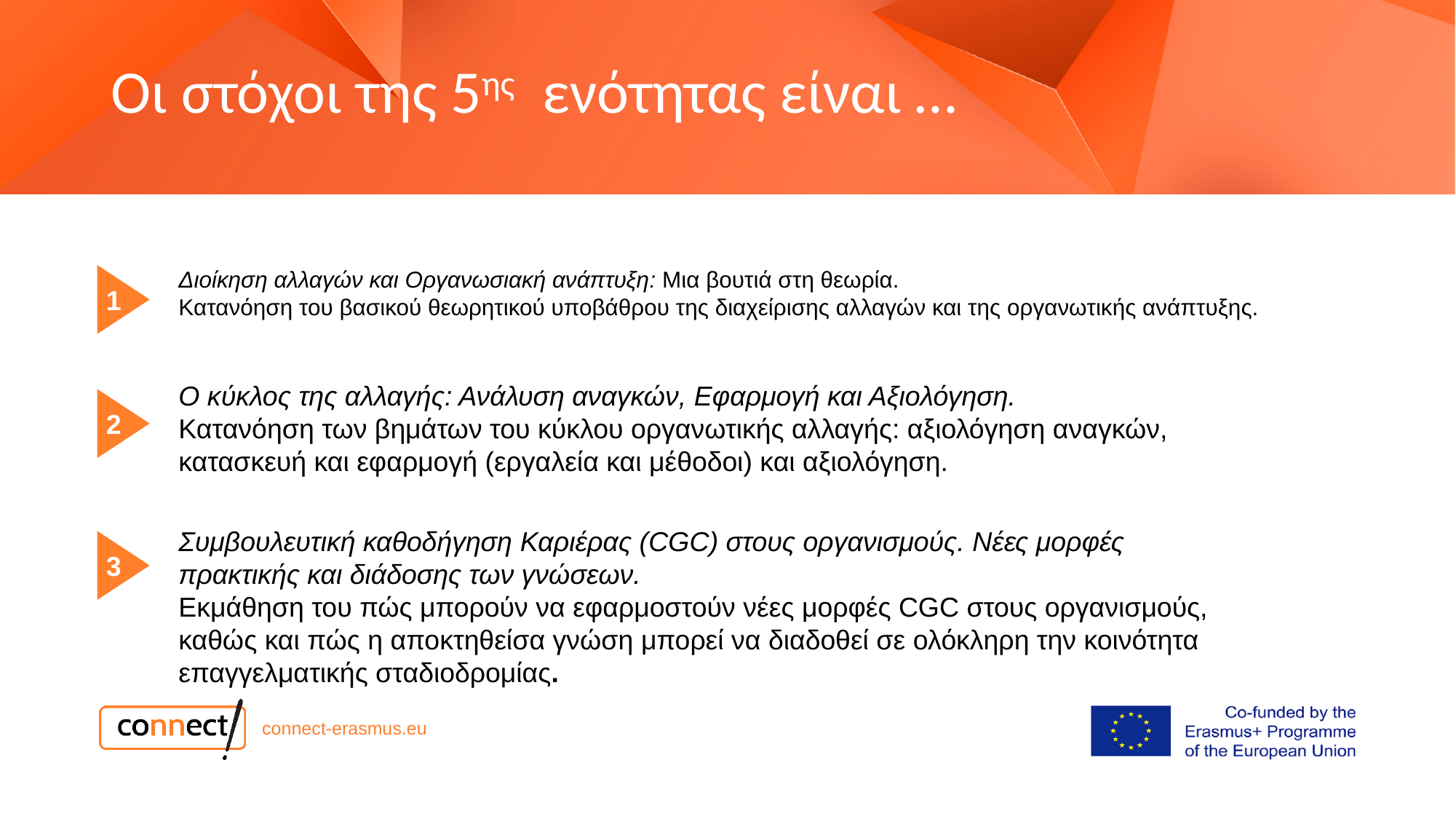

Οι στόχοι της 5ης  ενότητας είναι …
Διοίκηση αλλαγών και Οργανωσιακή ανάπτυξη: Μια βουτιά στη θεωρία.
Κατανόηση του βασικού θεωρητικού υποβάθρου της διαχείρισης αλλαγών και της οργανωτικής ανάπτυξης.

1
Ο κύκλος της αλλαγής: Ανάλυση αναγκών, Εφαρμογή και Αξιολόγηση.
Κατανόηση των βημάτων του κύκλου οργανωτικής αλλαγής: αξιολόγηση αναγκών, κατασκευή και εφαρμογή (εργαλεία και μέθοδοι) και αξιολόγηση.

2
Συμβουλευτική καθοδήγηση Καριέρας (CGC) στους οργανισμούς. Νέες μορφές πρακτικής και διάδοσης των γνώσεων.
Εκμάθηση του πώς μπορούν να εφαρμοστούν νέες μορφές CGC στους οργανισμούς, καθώς και πώς η αποκτηθείσα γνώση μπορεί να διαδοθεί σε ολόκληρη την κοινότητα επαγγελματικής σταδιοδρομίας.

3
connect-erasmus.eu